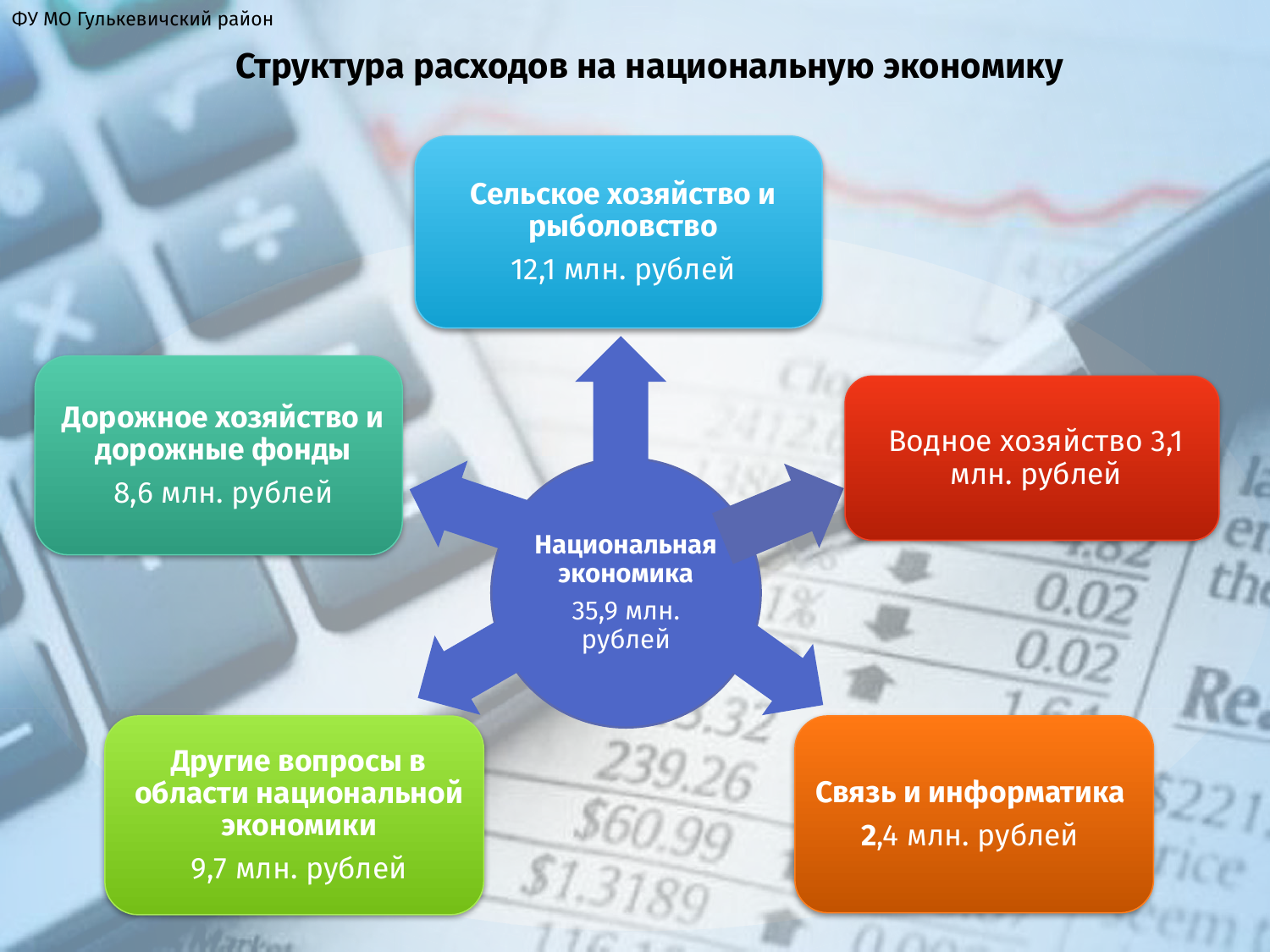

Национальная экономика
35,9 млн. рублей

Сельское хозяйство и рыболовство
12,1 млн. рублей

Водное хозяйство 3,1 млн. рублей

Связь и информатика
2,4 млн. рублей

Другие вопросы в области национальной экономики
9,7 млн. рублей

Дорожное хозяйство и дорожные фонды
8,6 млн. рублей
ФУ МО Гулькевичский район
Структура расходов на национальную экономику